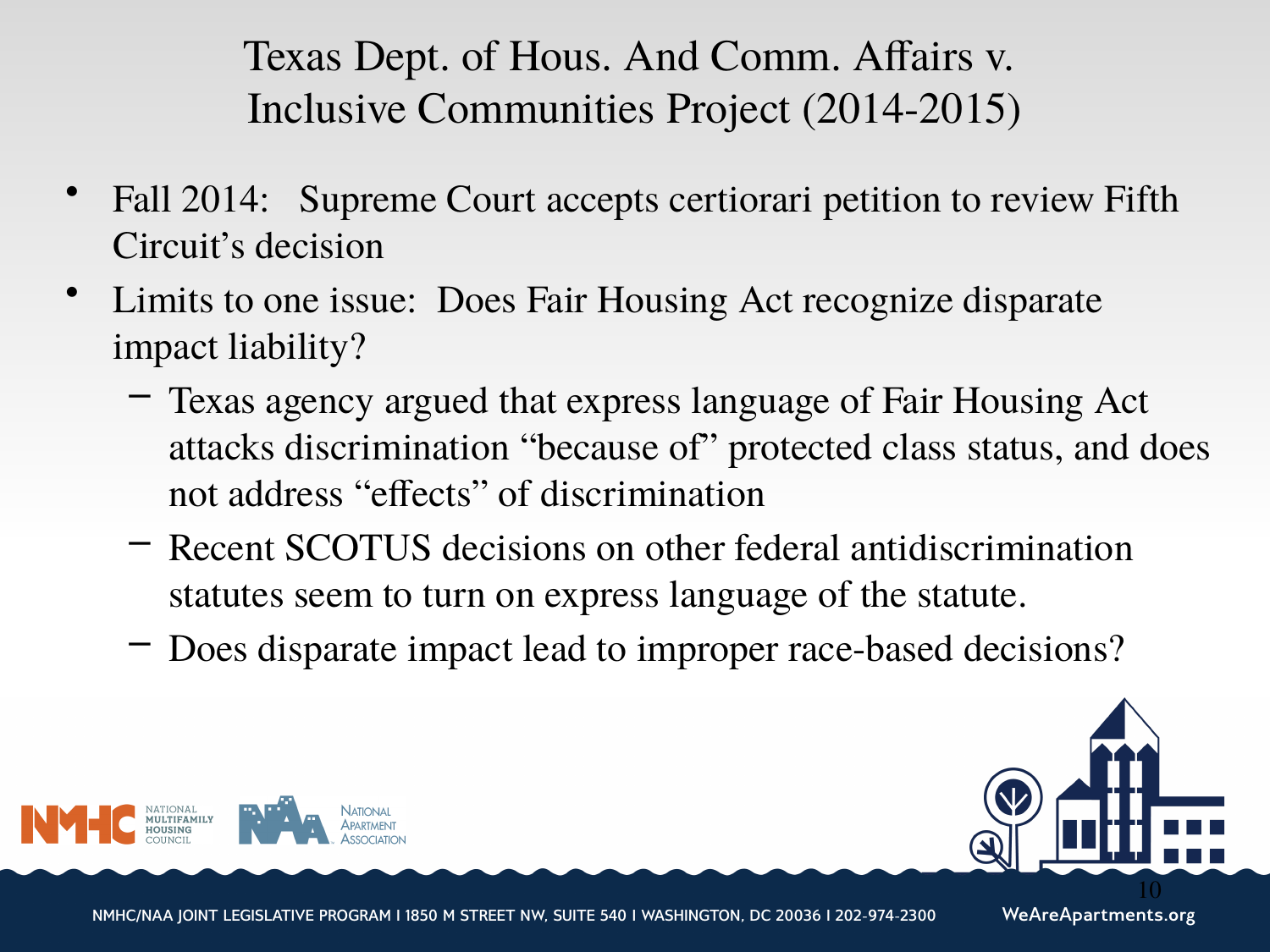

# Texas Dept. of Hous. And Comm. Affairs v. Inclusive Communities Project (2014-2015)
Fall 2014:   Supreme Court accepts certiorari petition to review Fifth Circuit’s decision
Limits to one issue:  Does Fair Housing Act recognize disparate impact liability?
Texas agency argued that express language of Fair Housing Act attacks discrimination “because of” protected class status, and does not address “effects” of discrimination
Recent SCOTUS decisions on other federal antidiscrimination statutes seem to turn on express language of the statute.
Does disparate impact lead to improper race-based decisions?

10